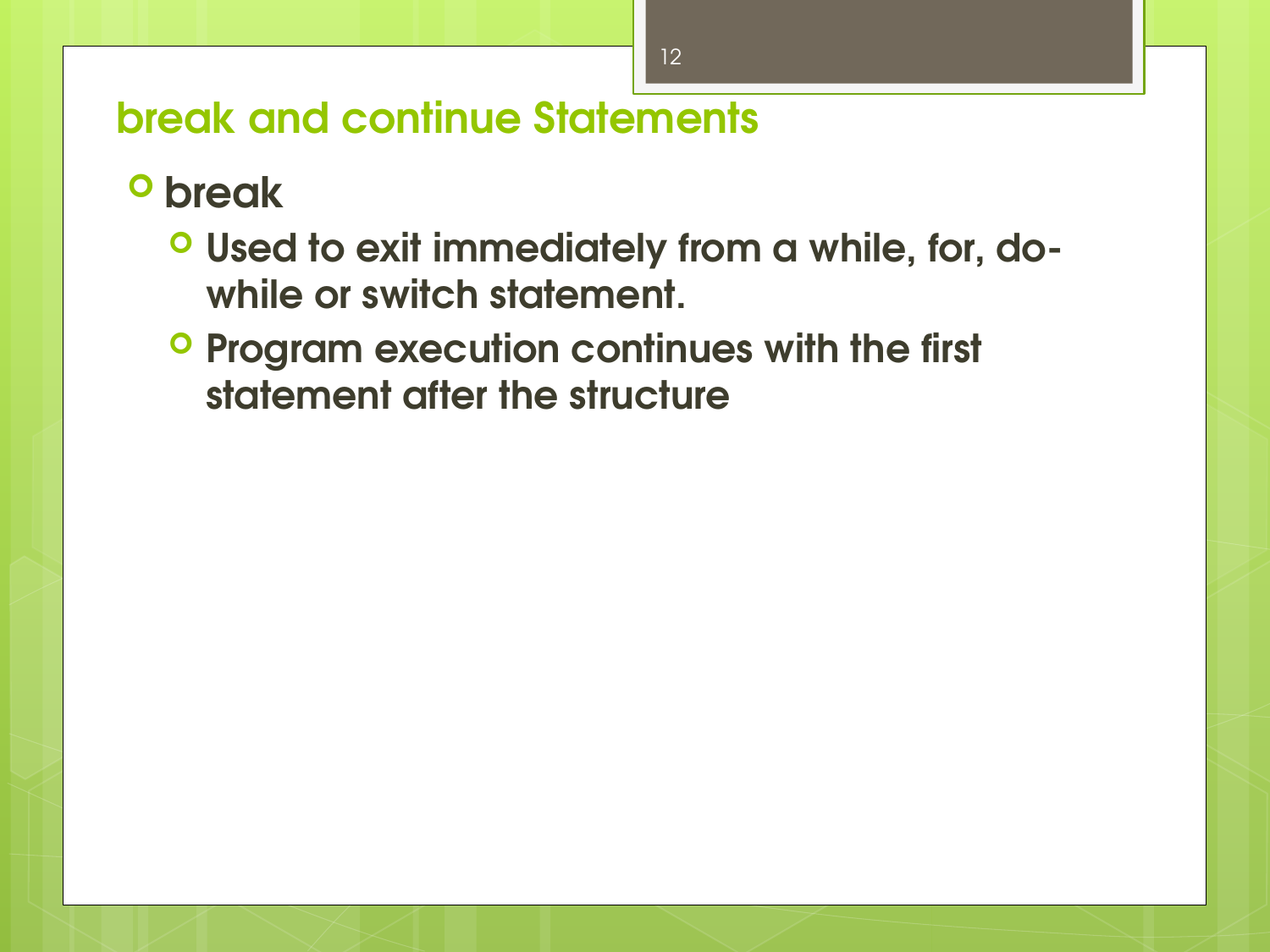

12
# break and continue Statements
break
Used to exit immediately from a while, for, do-while or switch statement.
Program execution continues with the first statement after the structure